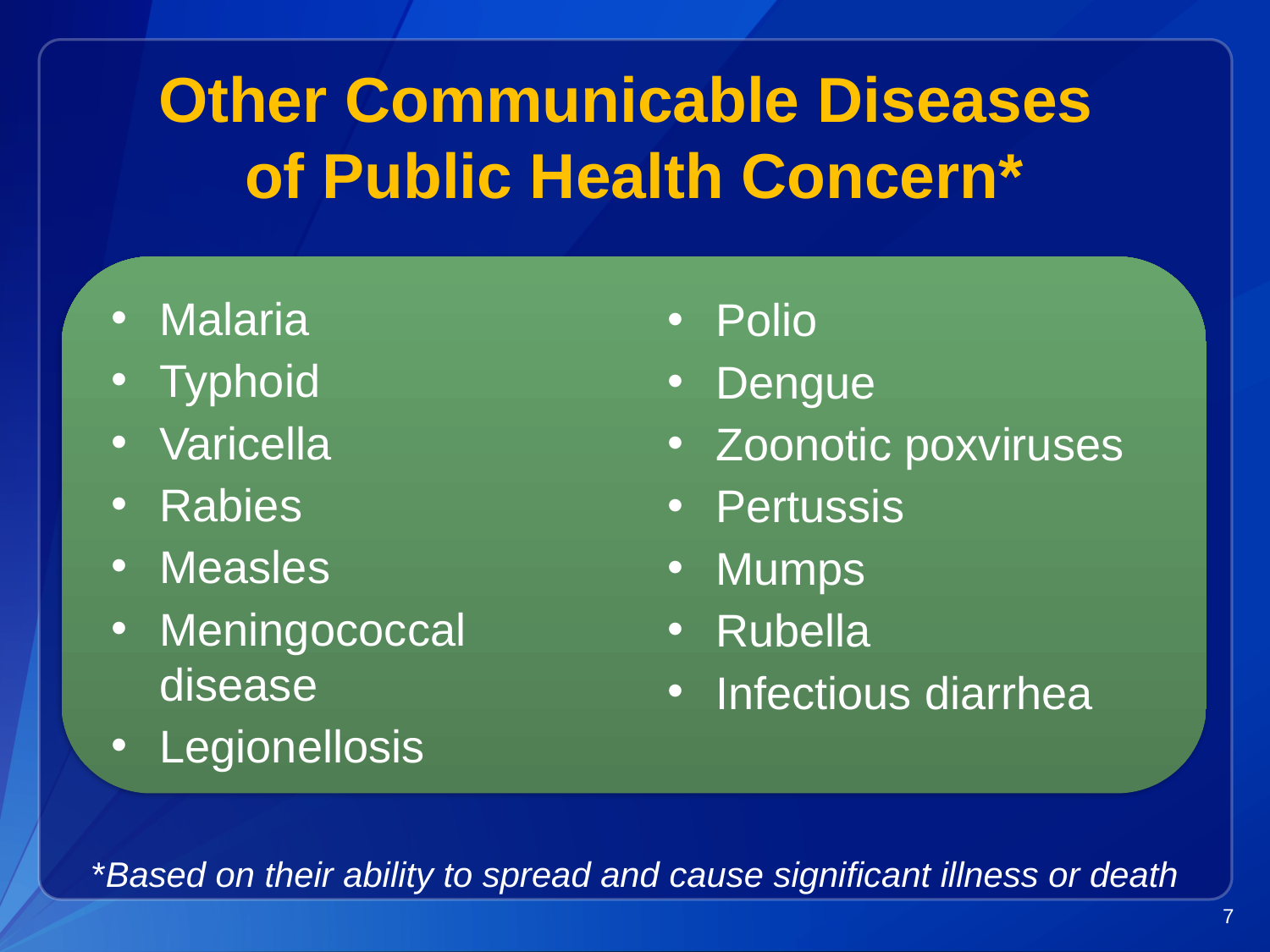

# Other Communicable Diseases of Public Health Concern*

Malaria
Typhoid
Varicella
Rabies
Measles
Meningococcal disease
Legionellosis
Polio
Dengue
Zoonotic poxviruses
Pertussis
Mumps
Rubella
Infectious diarrhea

*Based on their ability to spread and cause significant illness or death
7